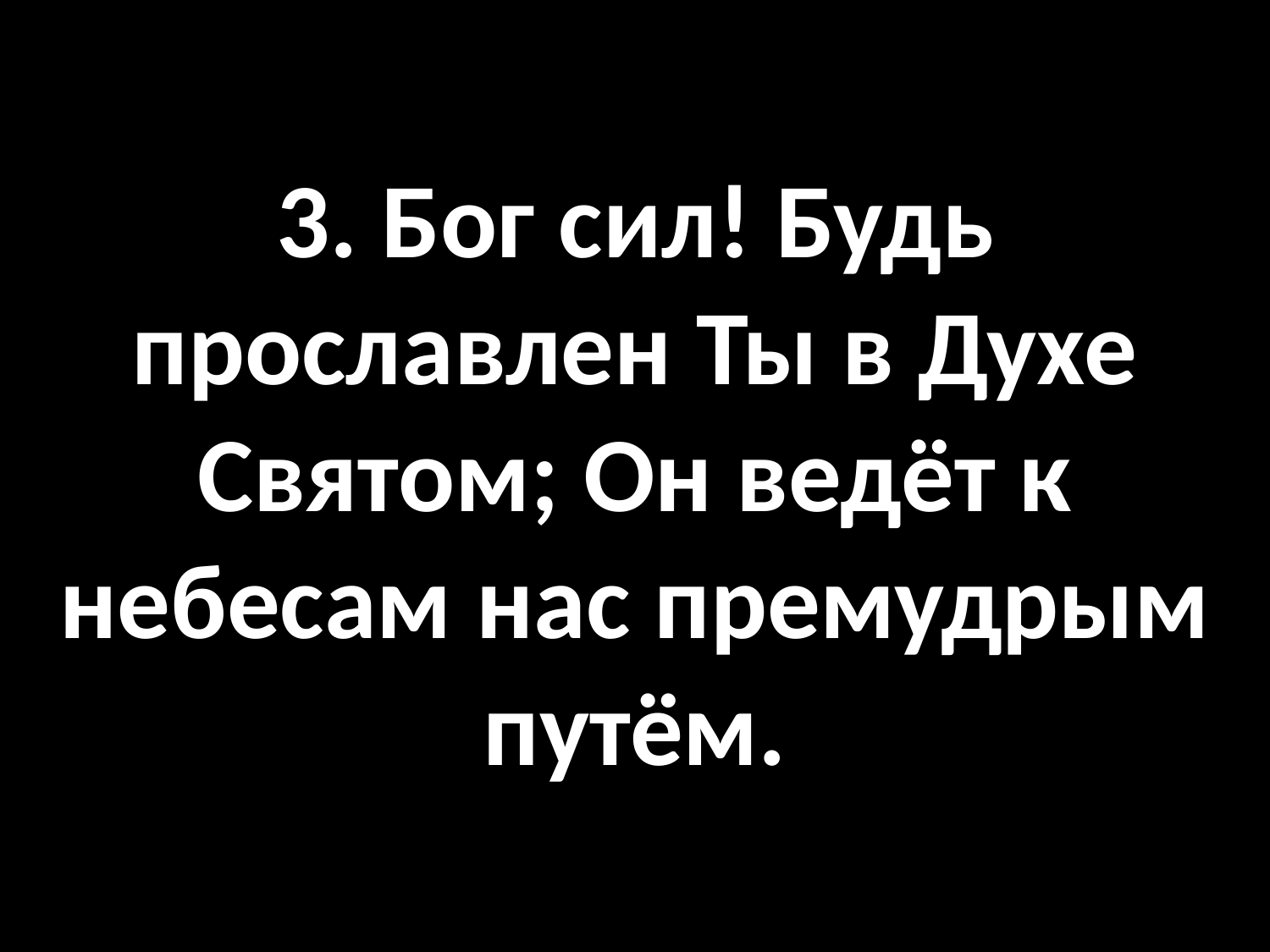

# 3. Бог сил! Будь прославлен Ты в Духе Святом; Он ведёт к небесам нас премудрым путём.